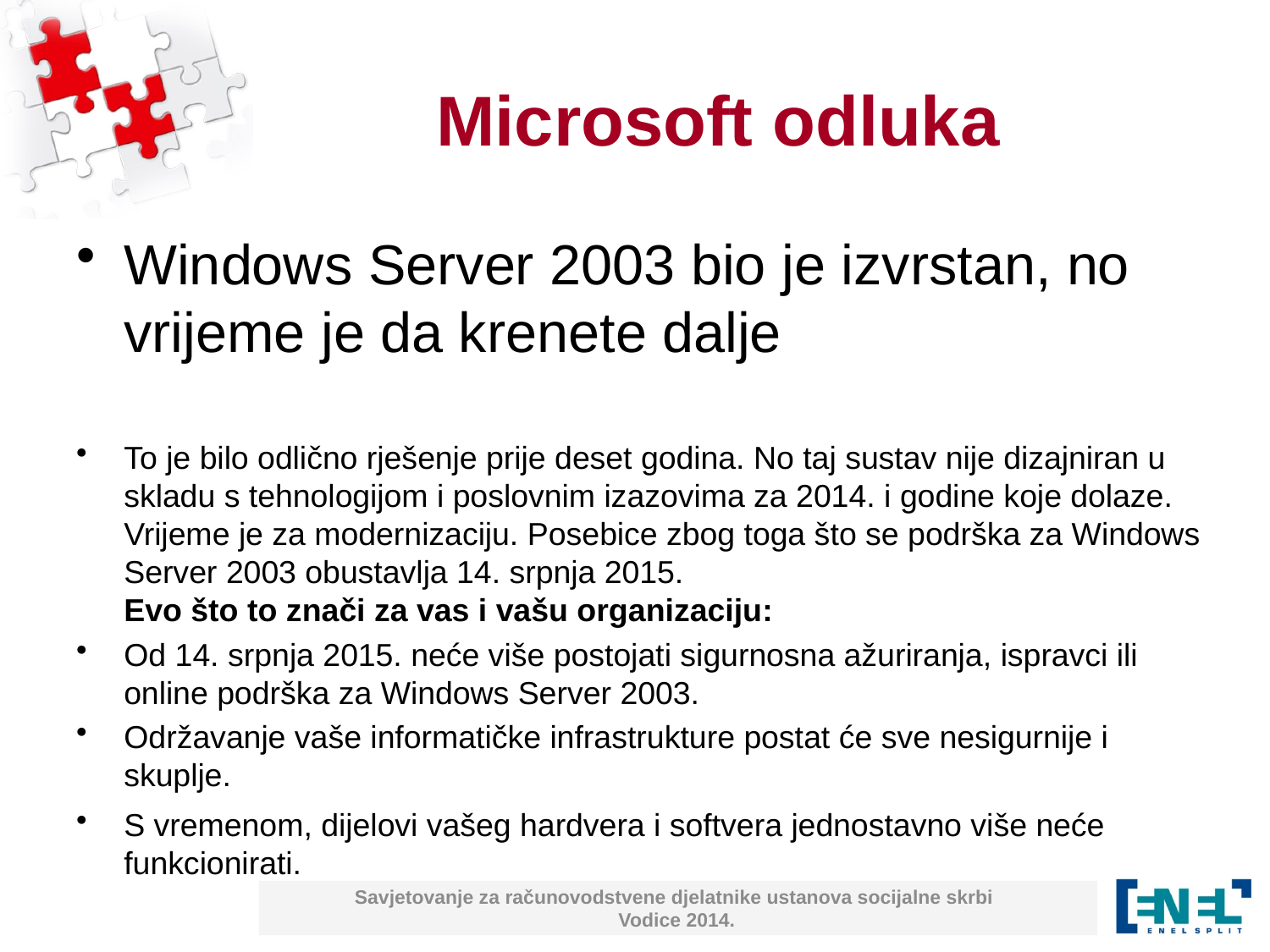

# Microsoft odluka
Windows Server 2003 bio je izvrstan, no vrijeme je da krenete dalje
To je bilo odlično rješenje prije deset godina. No taj sustav nije dizajniran u skladu s tehnologijom i poslovnim izazovima za 2014. i godine koje dolaze. Vrijeme je za modernizaciju. Posebice zbog toga što se podrška za Windows Server 2003 obustavlja 14. srpnja 2015.
Evo što to znači za vas i vašu organizaciju:
Od 14. srpnja 2015. neće više postojati sigurnosna ažuriranja, ispravci ili online podrška za Windows Server 2003.
Održavanje vaše informatičke infrastrukture postat će sve nesigurnije i skuplje.
S vremenom, dijelovi vašeg hardvera i softvera jednostavno više neće funkcionirati.

Savjetovanje za računovodstvene djelatnike ustanova socijalne skrbi
Vodice 2014.